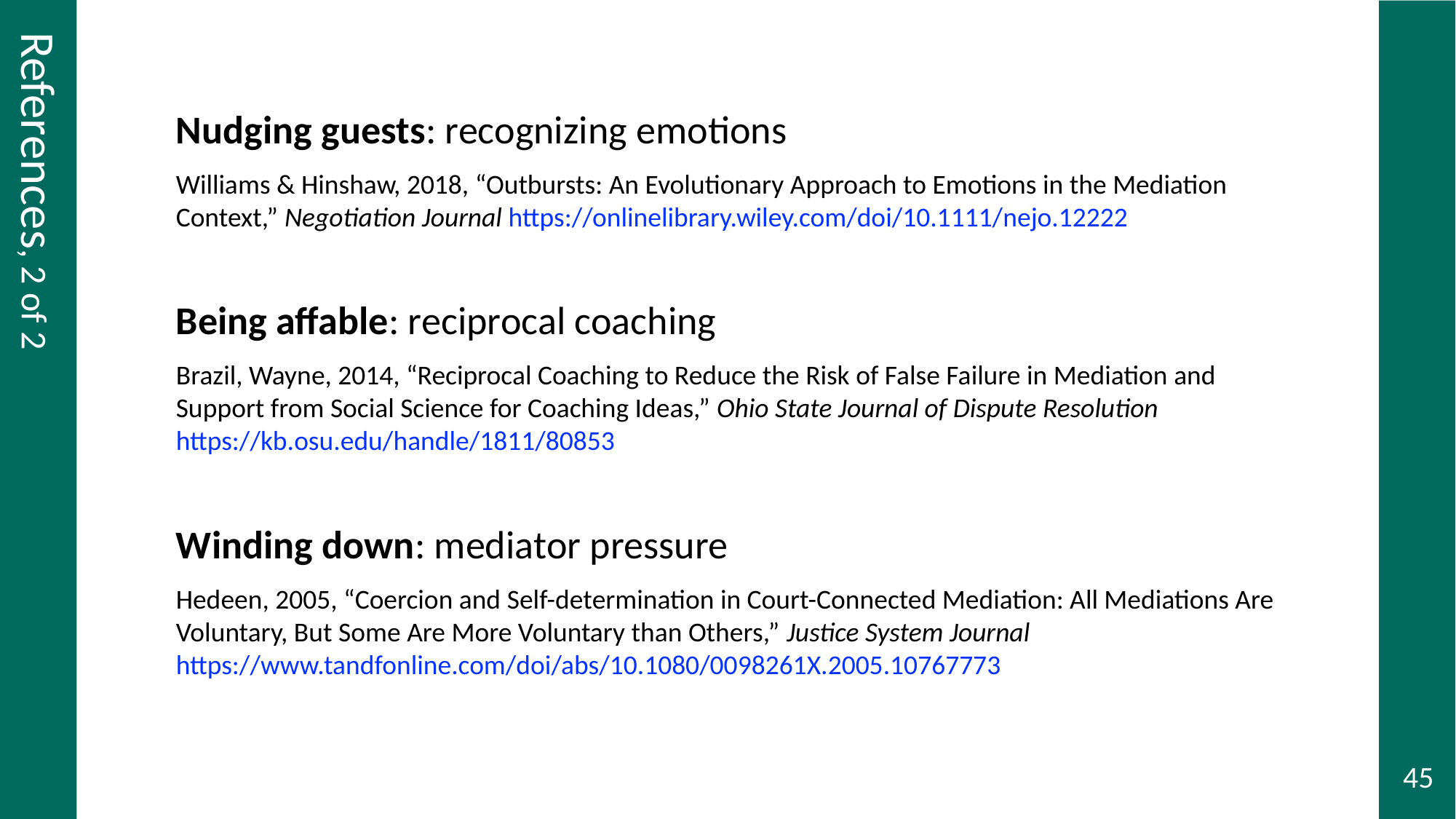

# References, continued
Nudging guests: recognizing emotions
Williams & Hinshaw, 2018, “Outbursts: An Evolutionary Approach to Emotions in the Mediation Context,” Negotiation Journal https://onlinelibrary.wiley.com/doi/10.1111/nejo.12222

Being affable: reciprocal coaching
Brazil, Wayne, 2014, “Reciprocal Coaching to Reduce the Risk of False Failure in Mediation and Support from Social Science for Coaching Ideas,” Ohio State Journal of Dispute Resolution  https://kb.osu.edu/handle/1811/80853

Winding down: mediator pressure
Hedeen, 2005, “Coercion and Self-determination in Court-Connected Mediation: All Mediations Are Voluntary, But Some Are More Voluntary than Others,” Justice System Journal https://www.tandfonline.com/doi/abs/10.1080/0098261X.2005.10767773
References, 2 of 2
45